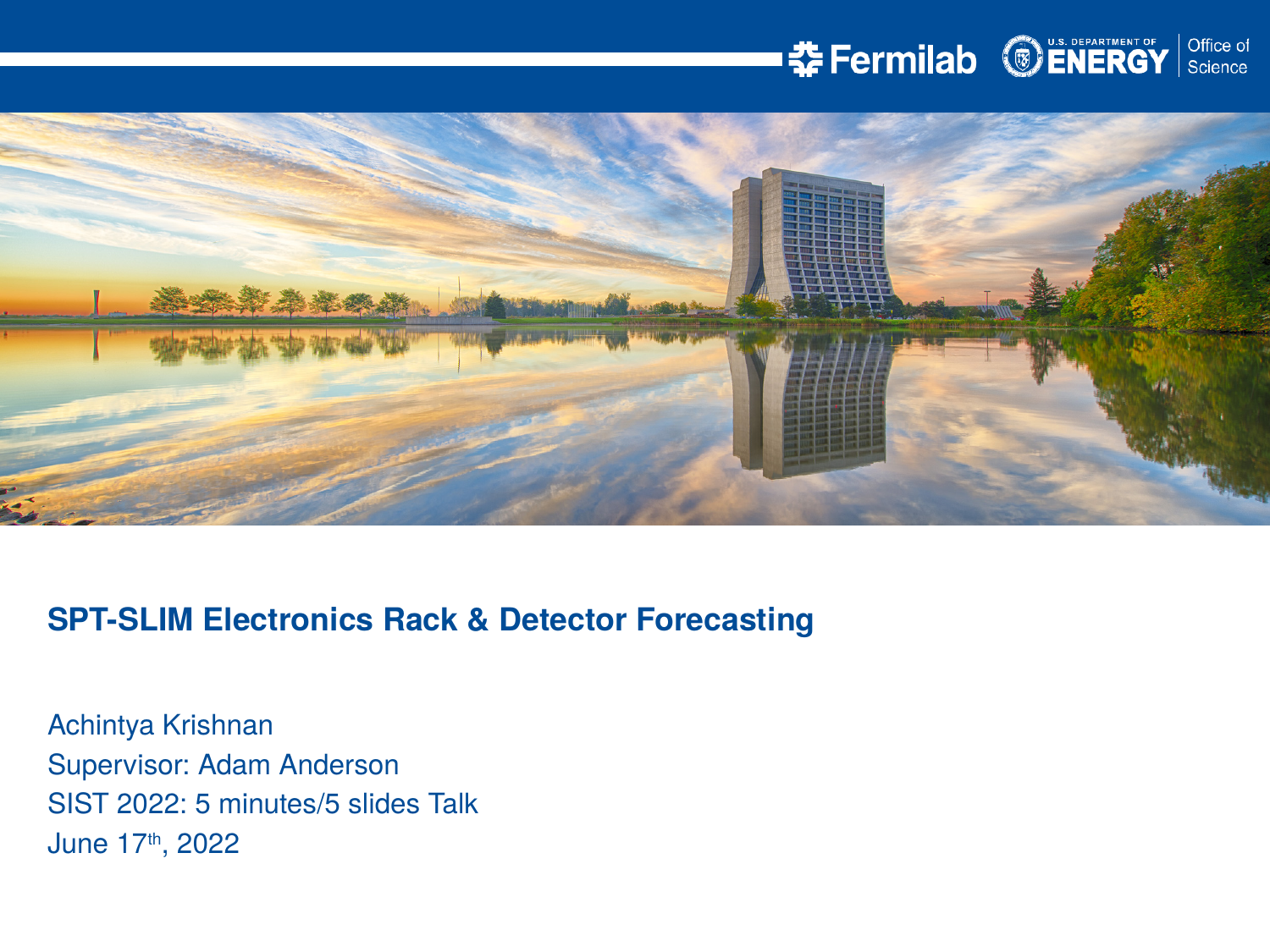

SPT-SLIM Electronics Rack & Detector Forecasting
Achintya Krishnan
Supervisor: Adam Anderson
SIST 2022: 5 minutes/5 slides Talk
June 17th, 2022